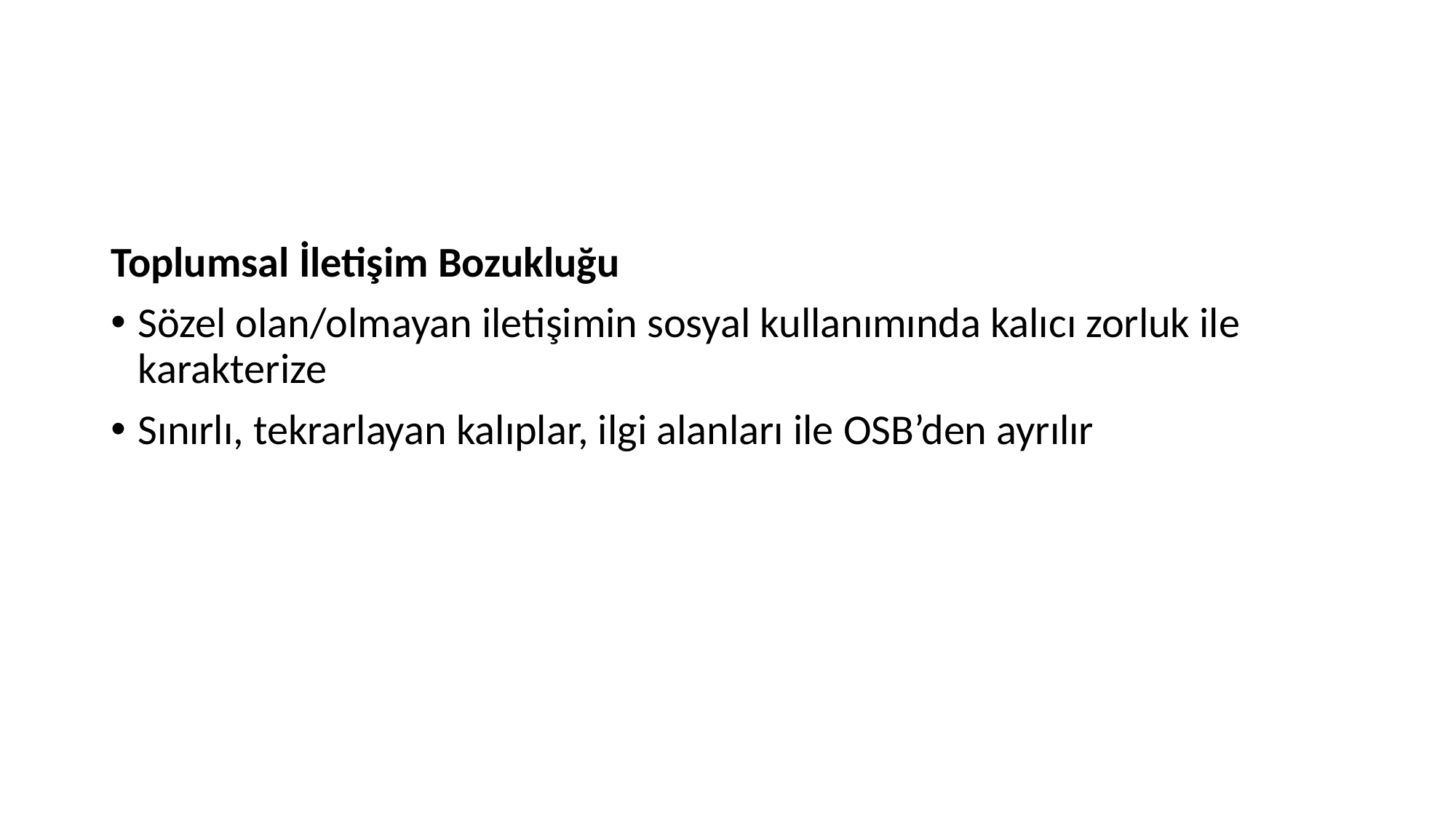

Toplumsal İletişim Bozukluğu
Sözel olan/olmayan iletişimin sosyal kullanımında kalıcı zorluk ile karakterize
Sınırlı, tekrarlayan kalıplar, ilgi alanları ile OSB’den ayrılır